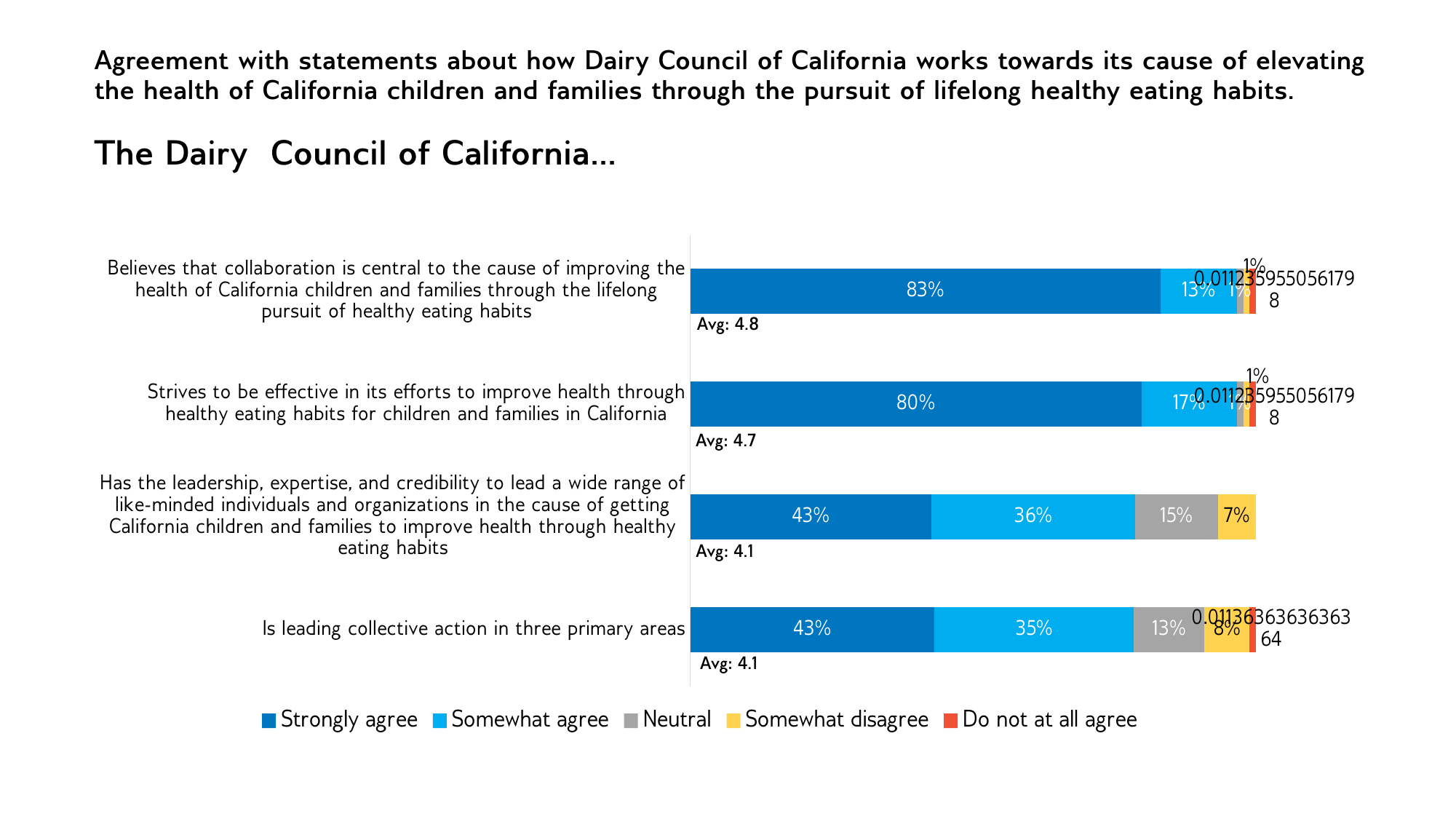

# Agreement with statements about how Dairy Council of California works towards its cause of elevating the health of California children and families through the pursuit of lifelong healthy eating habits.  The Dairy  Council of California...

### Chart

| Category | Strongly agree | Somewhat agree | Neutral | Somewhat disagree | Do not at all agree |
|---|---|---|---|---|---|
| Is leading collective action in three primary areas | 0.4318181818181818 | 0.3522727272727273 | 0.125 | 0.07954545454545454 | 0.011363636363636364 |
| Has the leadership, expertise, and credibility to lead a wide range of like-minded individuals and organizations in the cause of getting California children and families to improve health through healthy eating habits | 0.42696629213483145 | 0.3595505617977528 | 0.14606741573033707 | 0.06741573033707865 | None |
| Strives to be effective in its efforts to improve health through healthy eating habits for children and families in California | 0.797752808988764 | 0.16853932584269662 | 0.011235955056179775 | 0.011235955056179775 | 0.011235955056179775 |
| Believes that collaboration is central to the cause of improving the health of California children and families through the lifelong pursuit of healthy eating habits | 0.8314606741573034 | 0.1348314606741573 | 0.011235955056179775 | 0.011235955056179775 | 0.011235955056179775 |